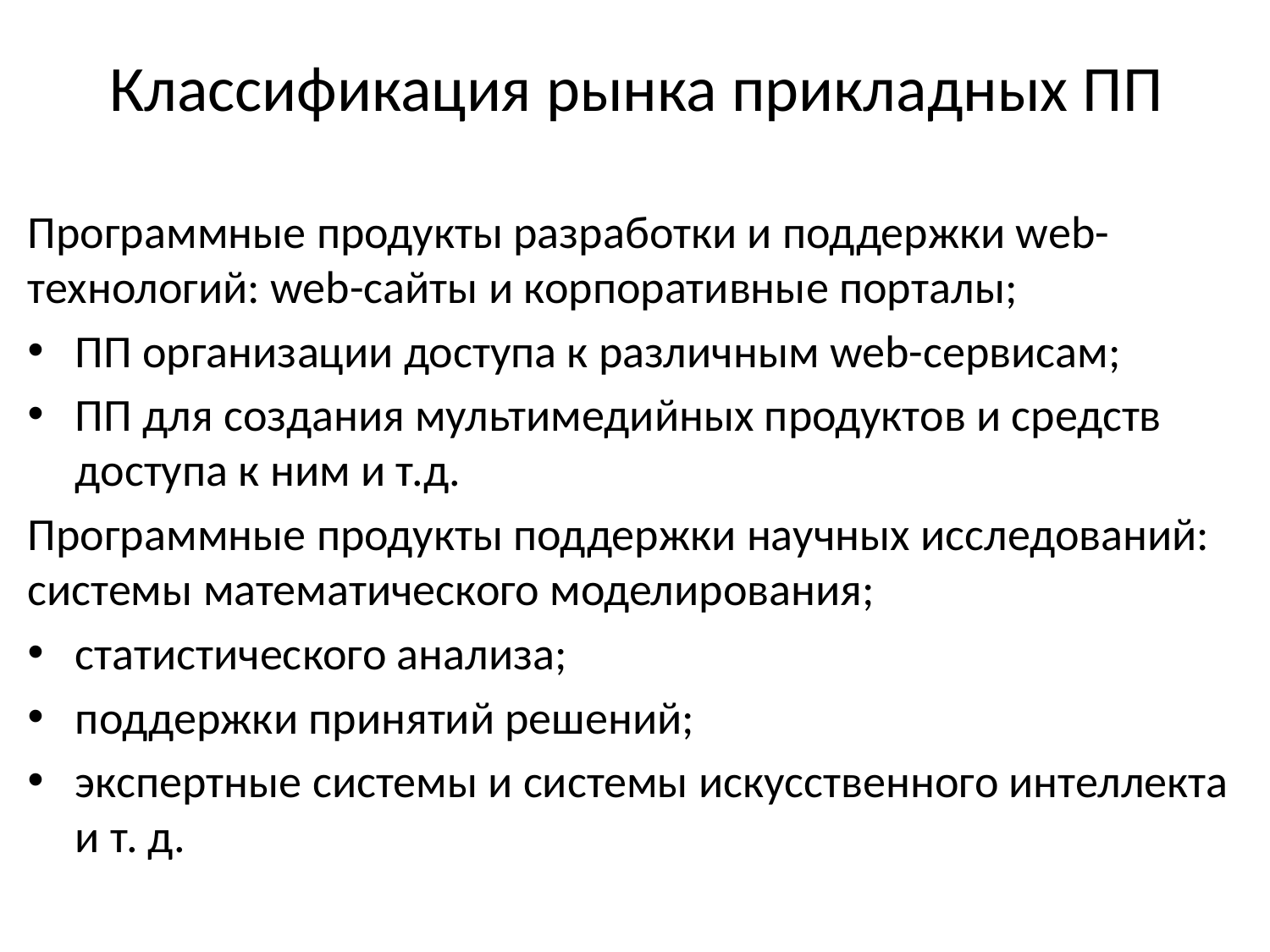

# Классификация рынка прикладных ПП
Программные продукты разработки и поддержки web-технологий: web-сайты и корпоративные порталы;
ПП организации доступа к различным web-сервисам;
ПП для создания мультимедийных продуктов и средств доступа к ним и т.д.
Программные продукты поддержки научных исследований: системы математического моделирования;
статистического анализа;
поддержки принятий решений;
экспертные системы и системы искусственного интеллекта и т. д.